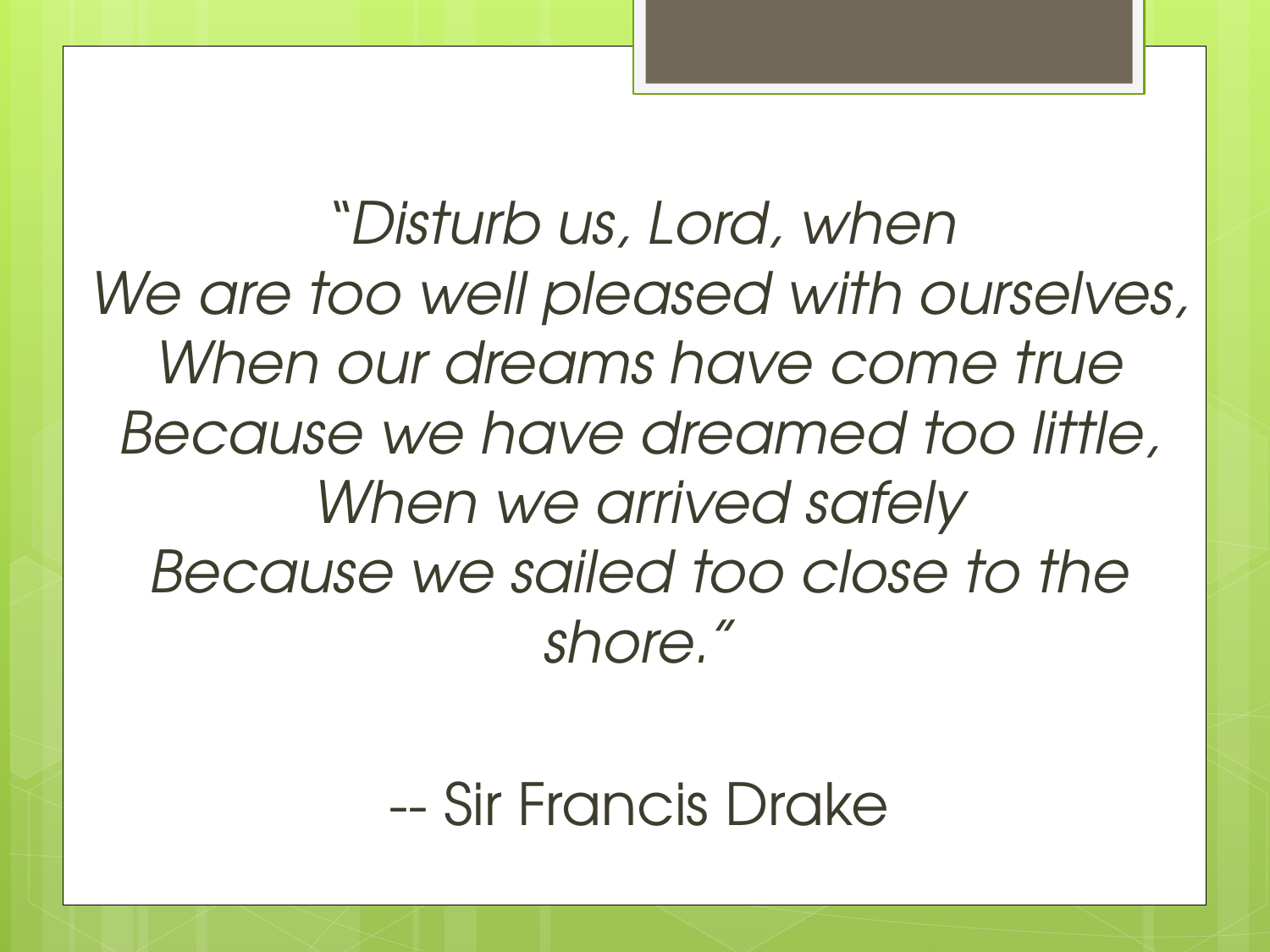

“Disturb us, Lord, when
We are too well pleased with ourselves,
When our dreams have come true
Because we have dreamed too little,
When we arrived safely
Because we sailed too close to the shore.”

-- Sir Francis Drake